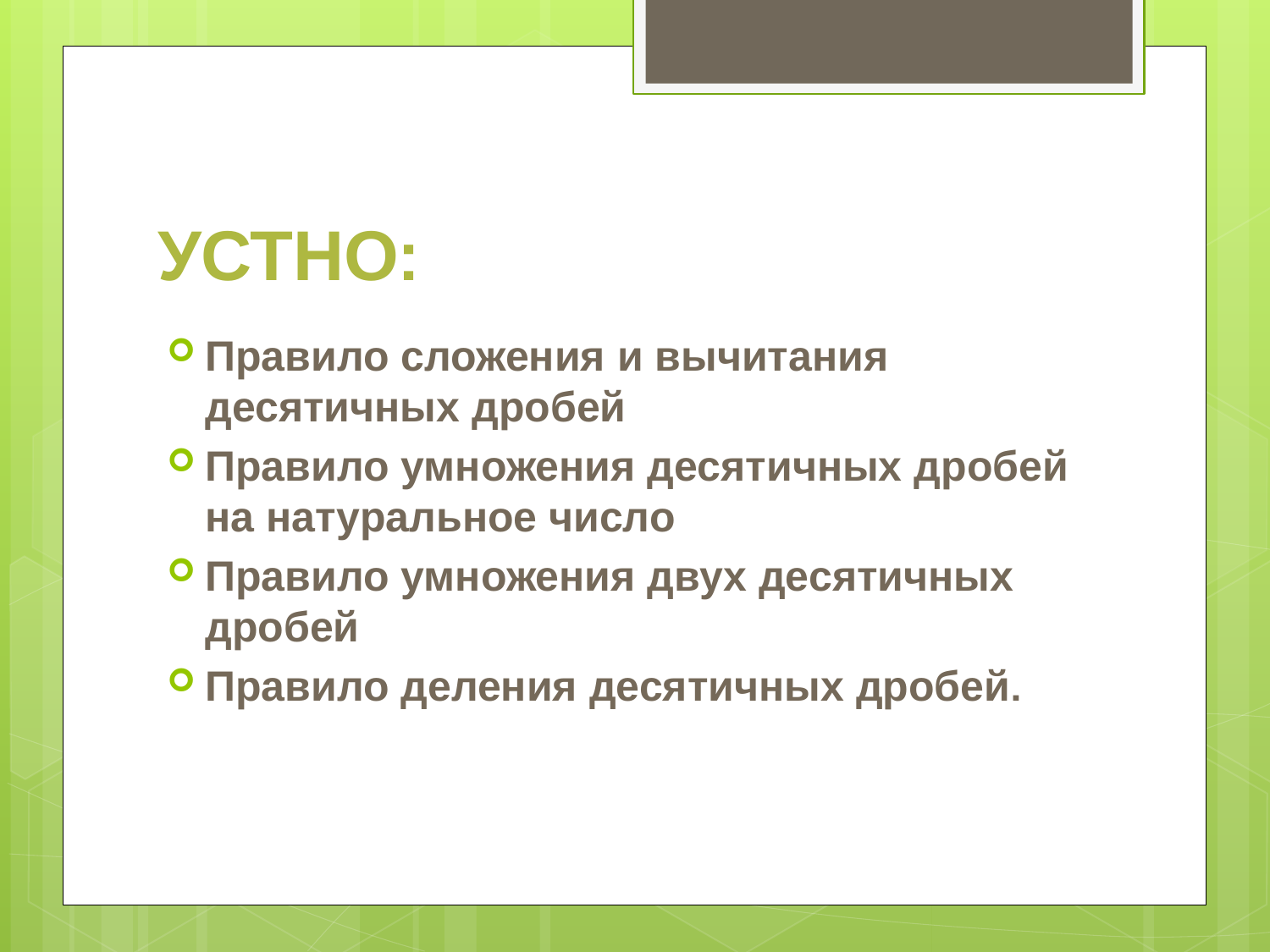

# Устно:
Правило сложения и вычитания  десятичных дробей
Правило умножения десятичных дробей на натуральное число
Правило умножения двух десятичных дробей
Правило деления десятичных дробей.